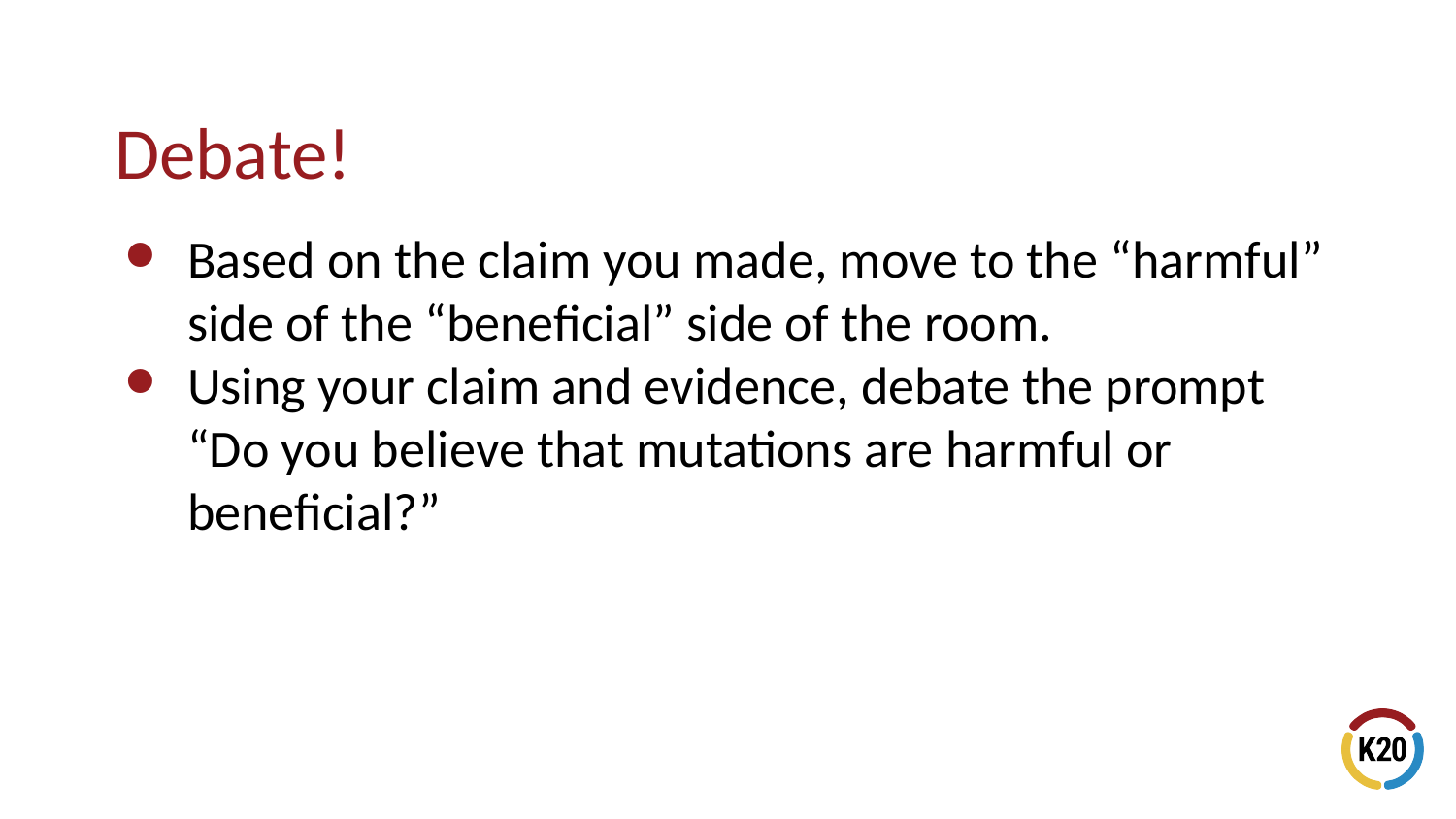

# Debate!
Based on the claim you made, move to the “harmful” side of the “beneficial” side of the room.
Using your claim and evidence, debate the prompt “Do you believe that mutations are harmful or beneficial?”